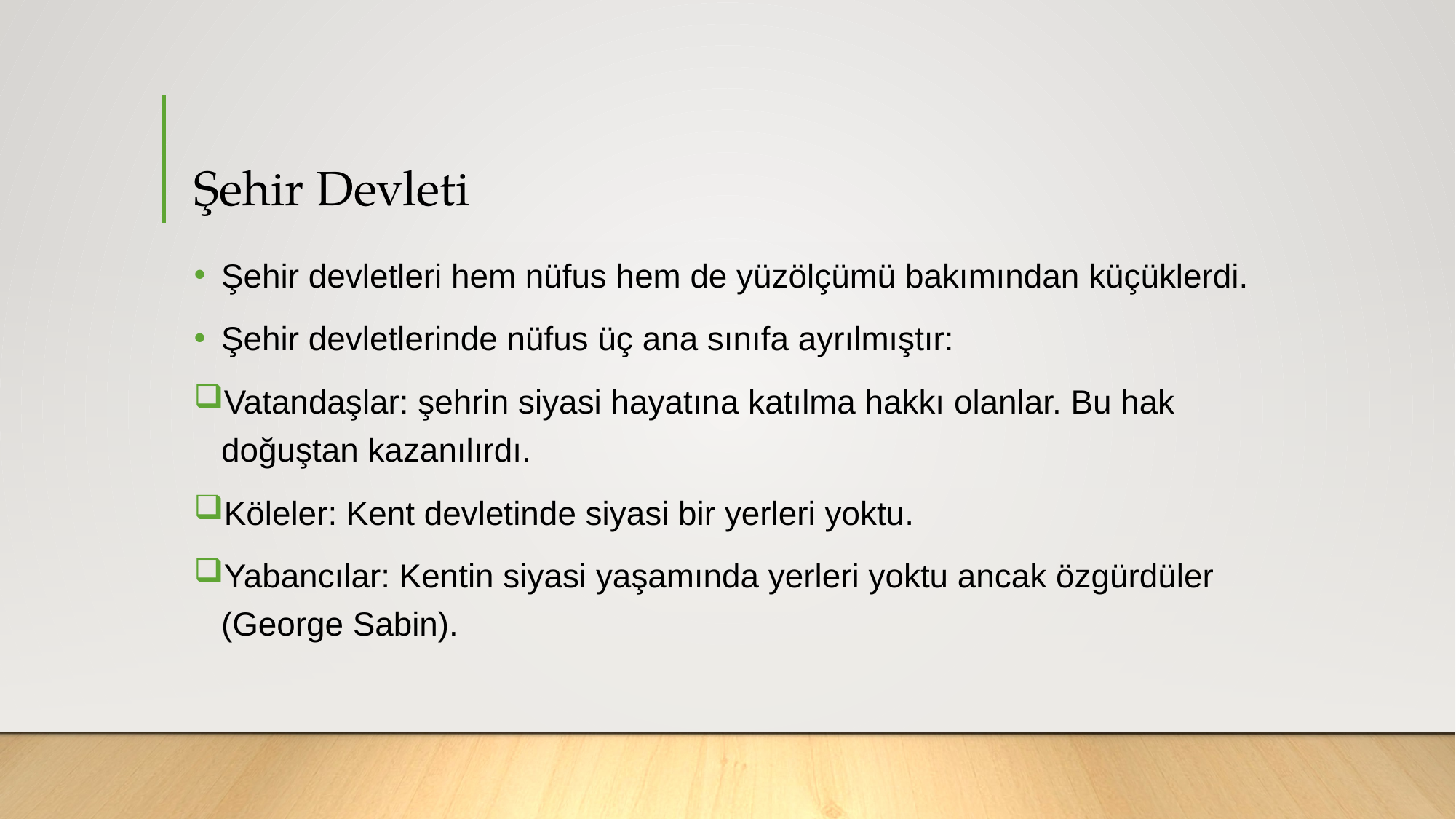

# Şehir Devleti
Şehir devletleri hem nüfus hem de yüzölçümü bakımından küçüklerdi.
Şehir devletlerinde nüfus üç ana sınıfa ayrılmıştır:
Vatandaşlar: şehrin siyasi hayatına katılma hakkı olanlar. Bu hak doğuştan kazanılırdı.
Köleler: Kent devletinde siyasi bir yerleri yoktu.
Yabancılar: Kentin siyasi yaşamında yerleri yoktu ancak özgürdüler (George Sabin).